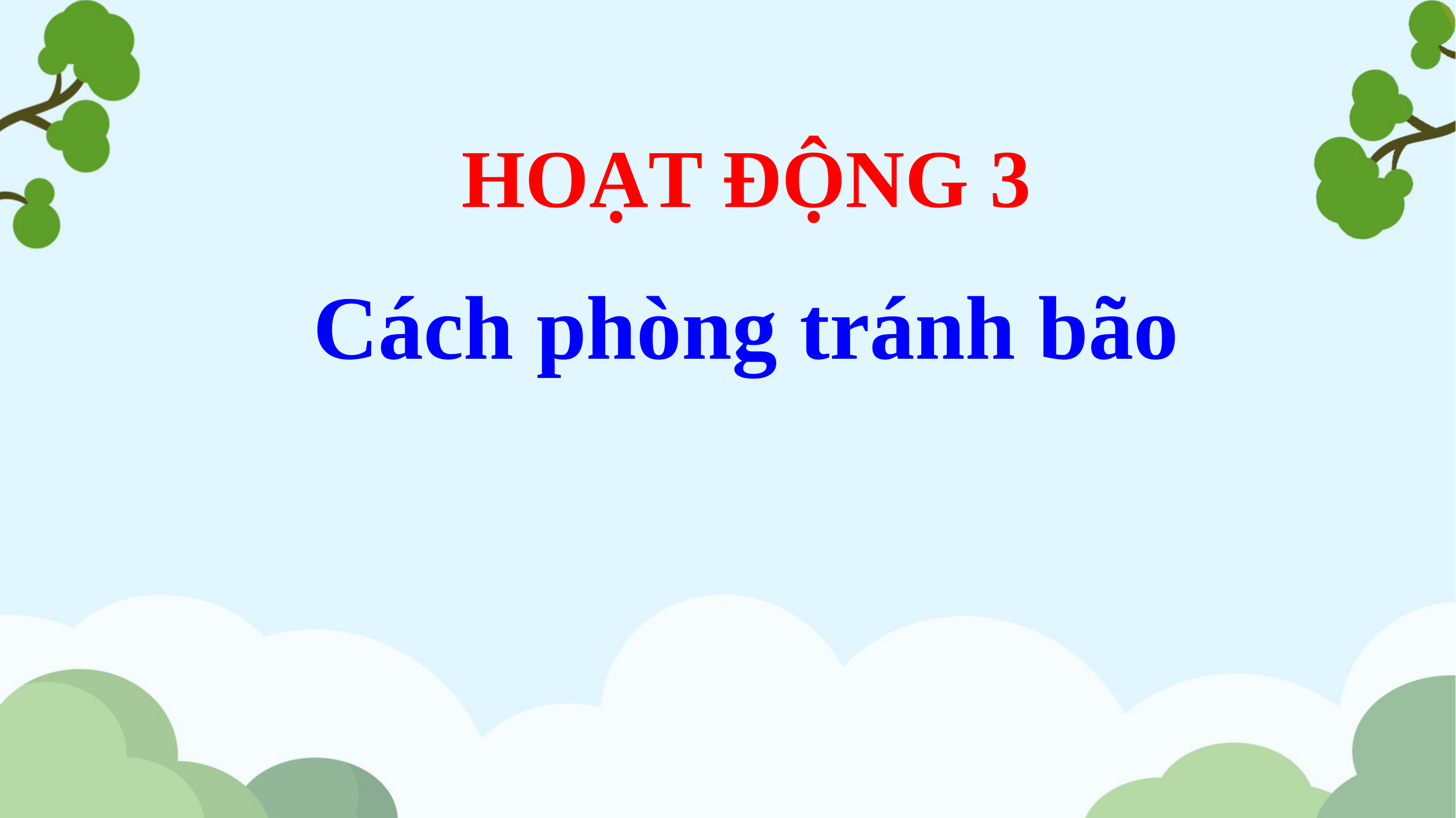

HOẠT ĐỘNG 3
Cách phòng tránh bão